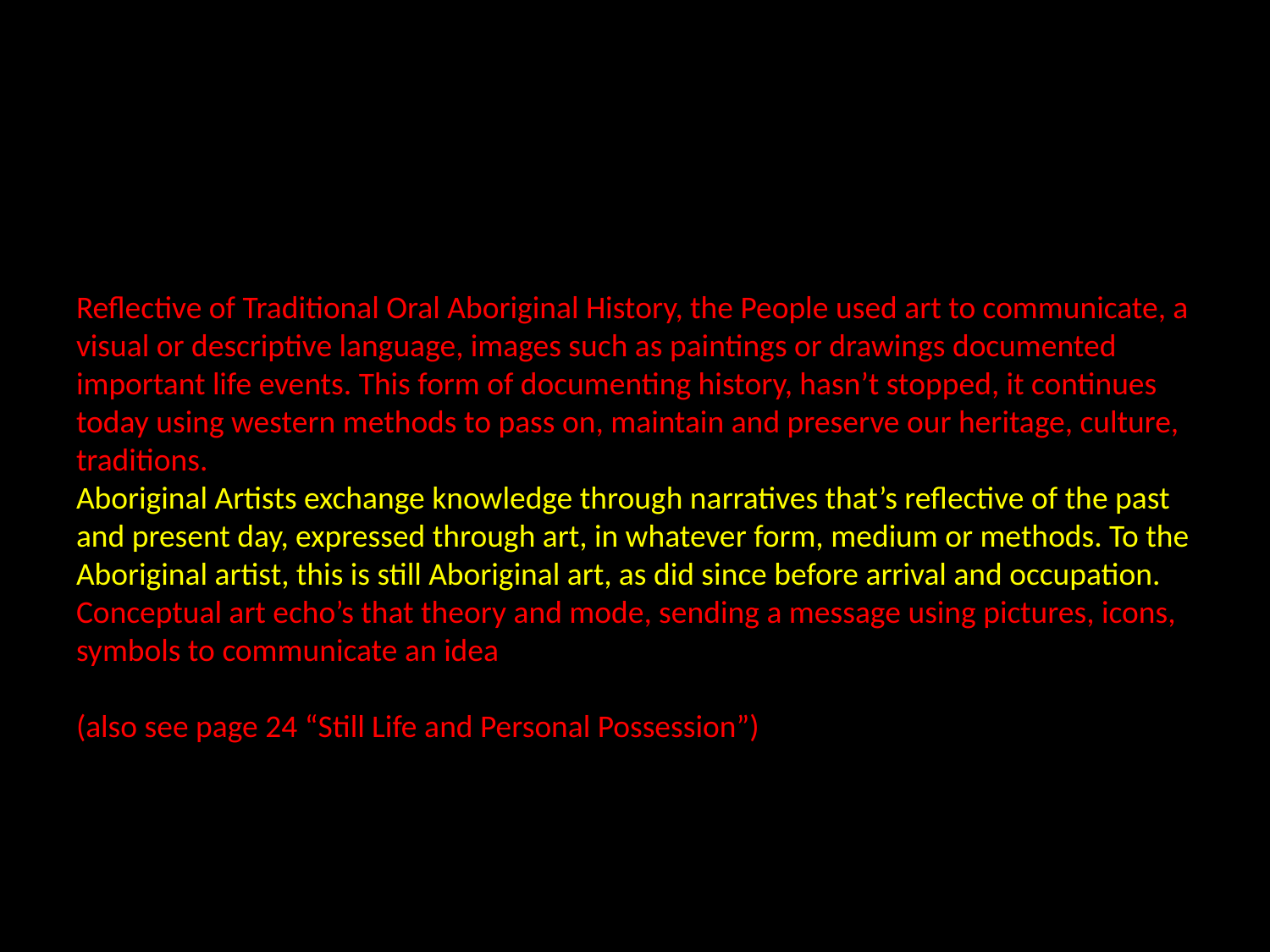

# Reflective of Traditional Oral Aboriginal History, the People used art to communicate, a visual or descriptive language, images such as paintings or drawings documented important life events. This form of documenting history, hasn’t stopped, it continues today using western methods to pass on, maintain and preserve our heritage, culture, traditions. Aboriginal Artists exchange knowledge through narratives that’s reflective of the past and present day, expressed through art, in whatever form, medium or methods. To the Aboriginal artist, this is still Aboriginal art, as did since before arrival and occupation. Conceptual art echo’s that theory and mode, sending a message using pictures, icons, symbols to communicate an idea (also see page 24 “Still Life and Personal Possession”)